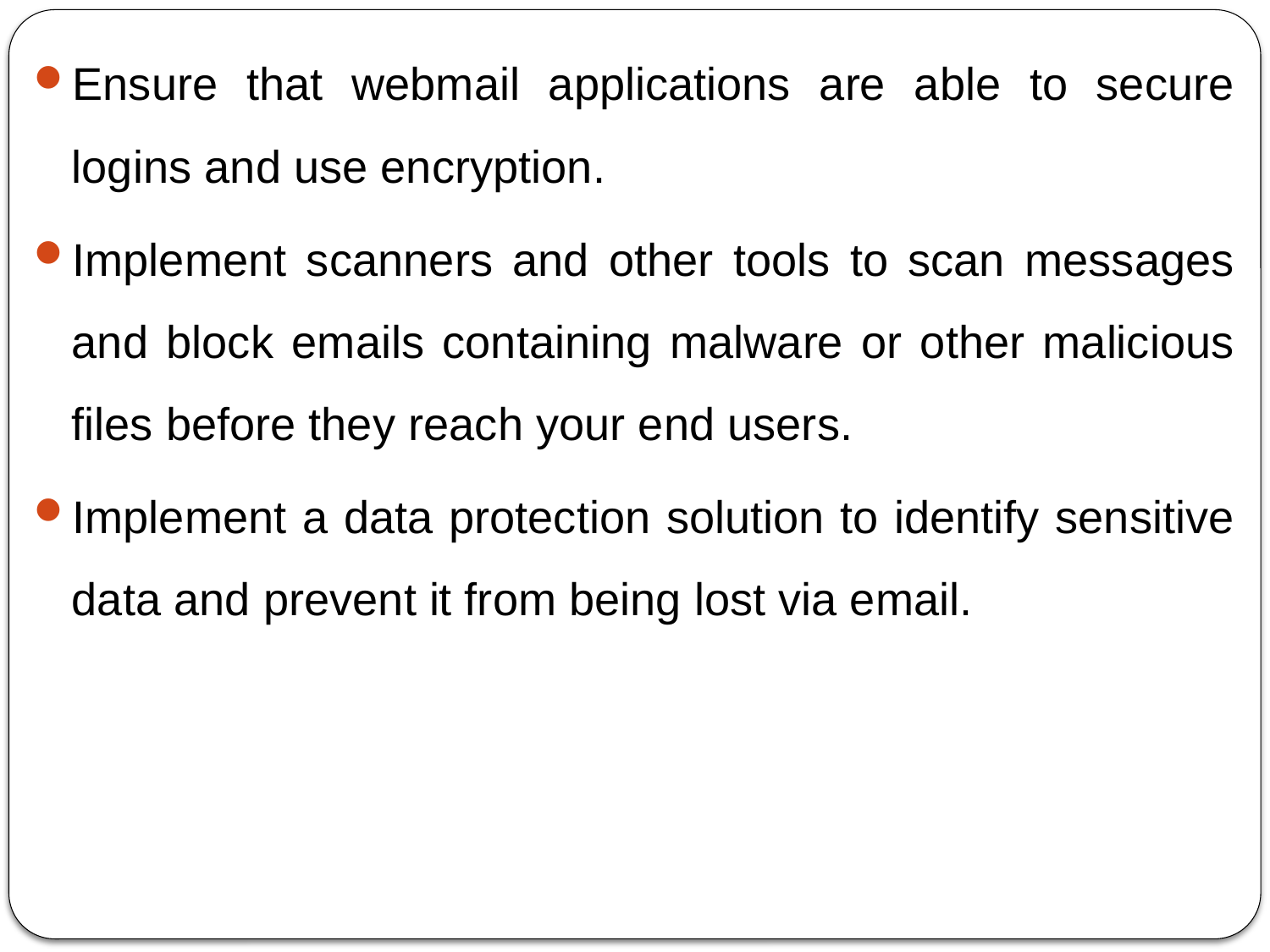

Ensure that webmail applications are able to secure logins and use encryption.
Implement scanners and other tools to scan messages and block emails containing malware or other malicious files before they reach your end users.
Implement a data protection solution to identify sensitive data and prevent it from being lost via email.